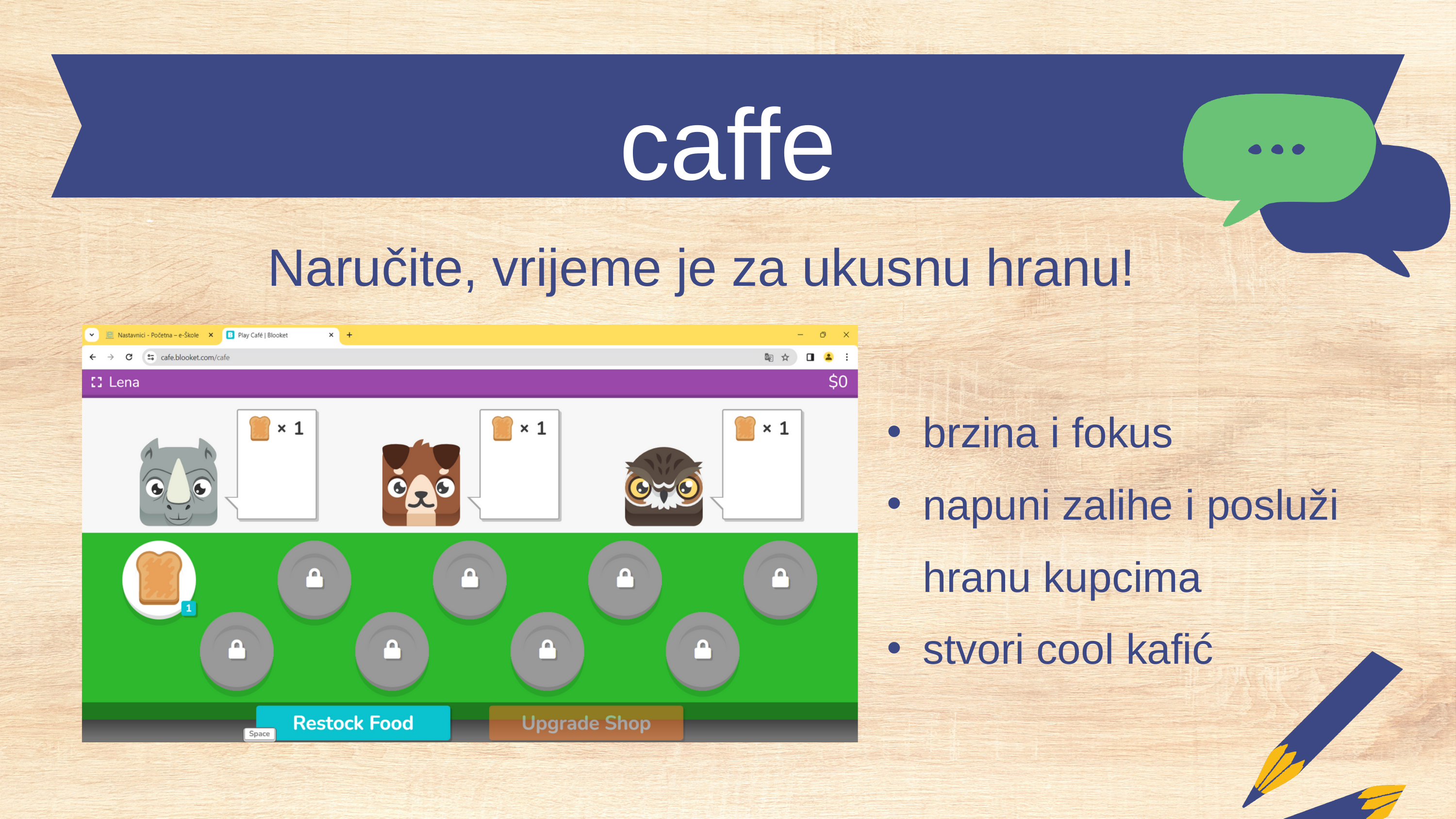

caffe

Naručite, vrijeme je za ukusnu hranu!

brzina i fokus
napuni zalihe i posluži hranu kupcima
stvori cool kafić